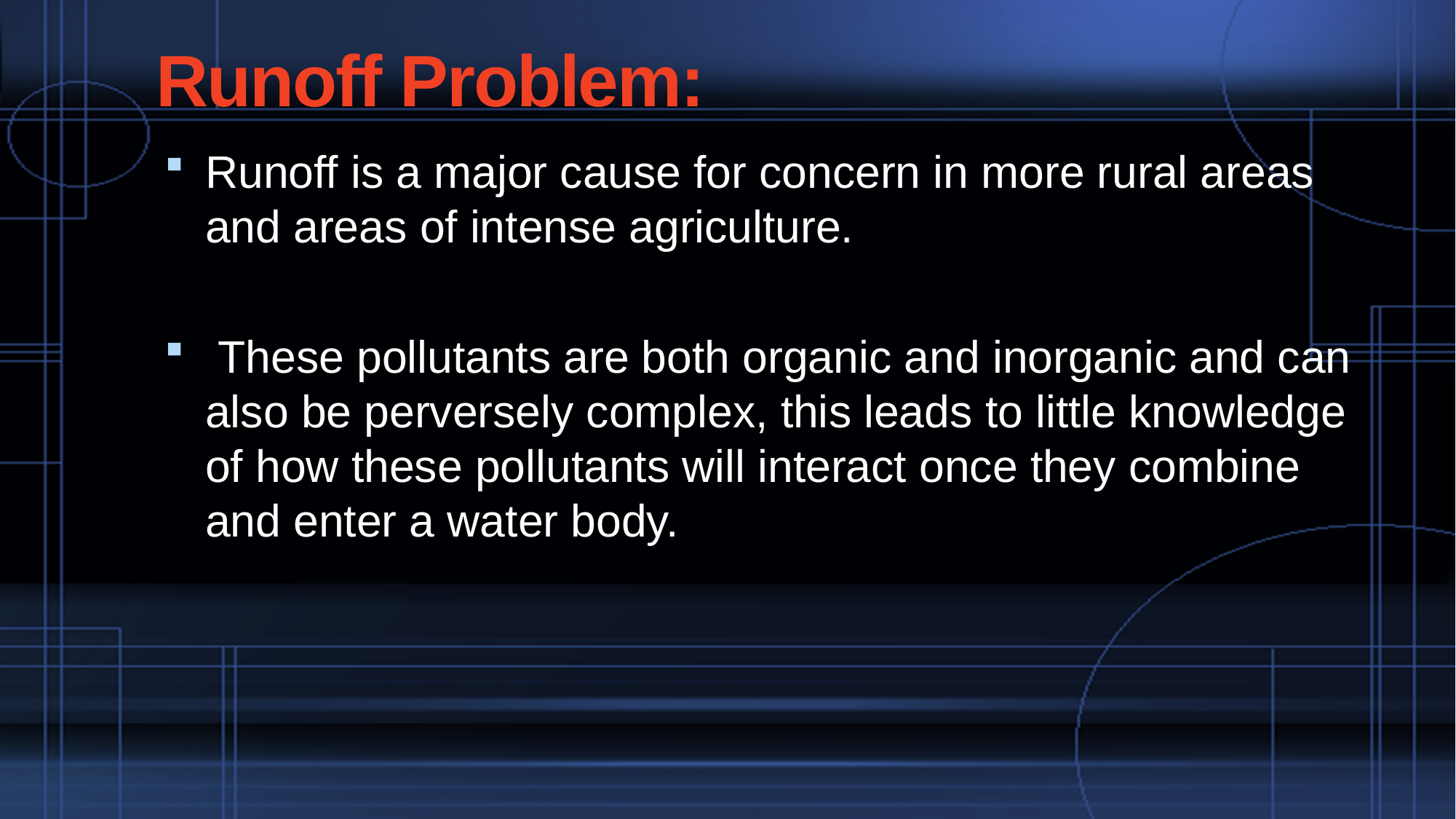

# Runoff Problem:
Runoff is a major cause for concern in more rural areas and areas of intense agriculture.

 These pollutants are both organic and inorganic and can also be perversely complex, this leads to little knowledge of how these pollutants will interact once they combine and enter a water body.